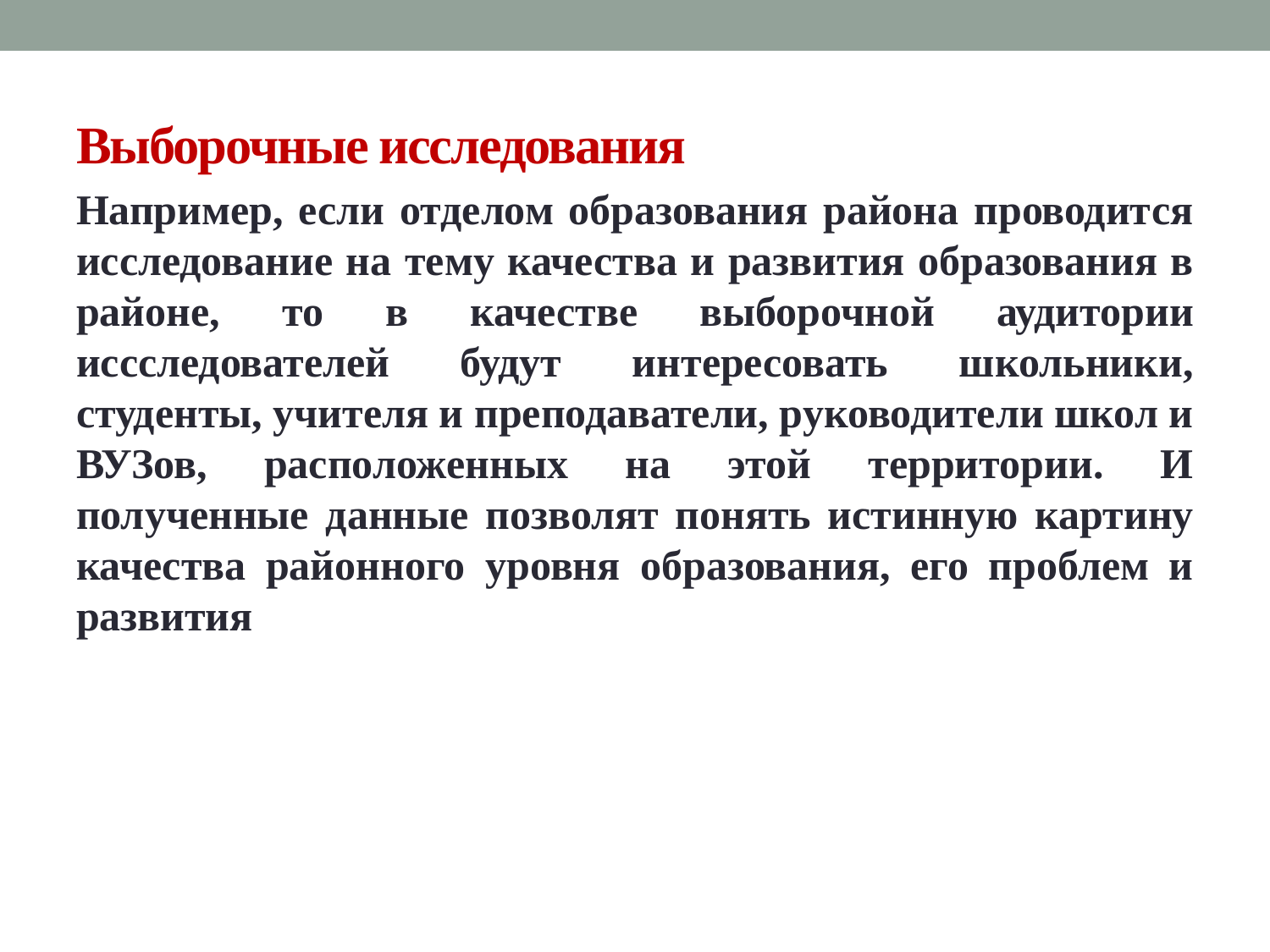

# Выборочные исследования
Например, если отделом образования района проводится исследование на тему качества и развития образования в районе, то в качестве выборочной аудитории иссследователей будут интересовать школьники, студенты, учителя и преподаватели, руководители школ и ВУЗов, расположенных на этой территории. И полученные данные позволят понять истинную картину качества районного уровня образования, его проблем и развития